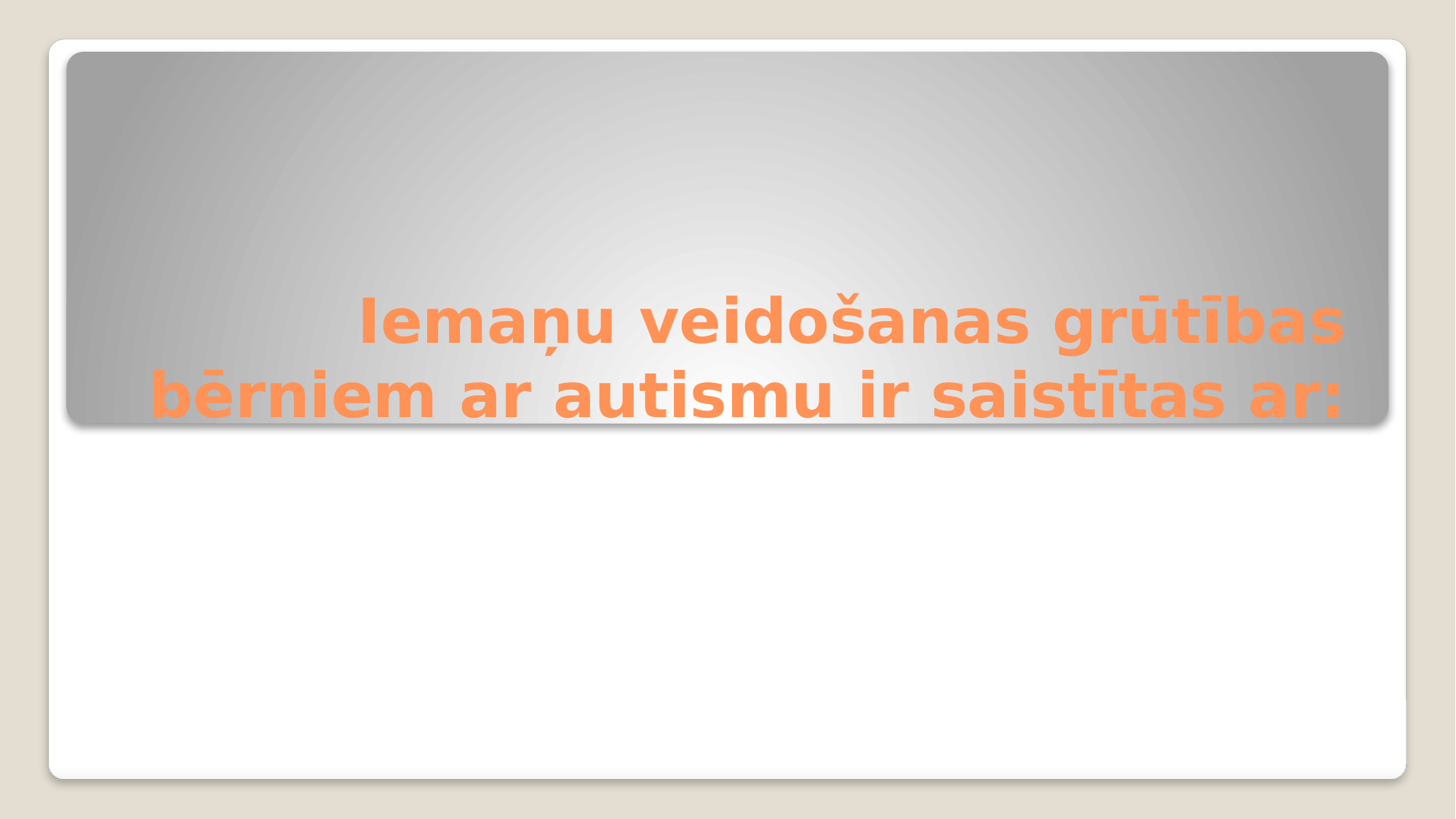

# Iemaņu veidošanas grūtības bērniem ar autismu ir saistītas ar: